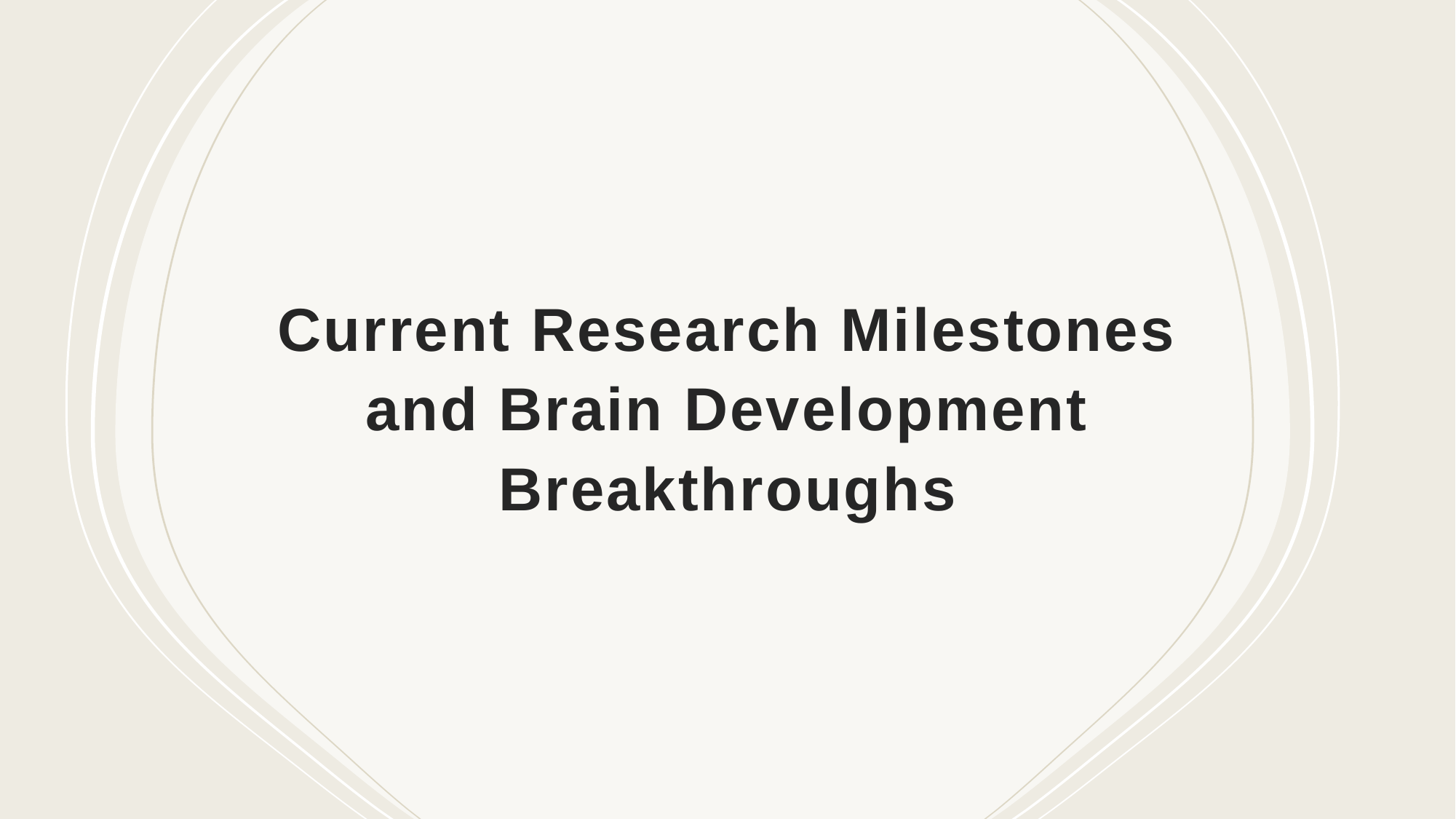

# Current Research Milestones and Brain Development Breakthroughs